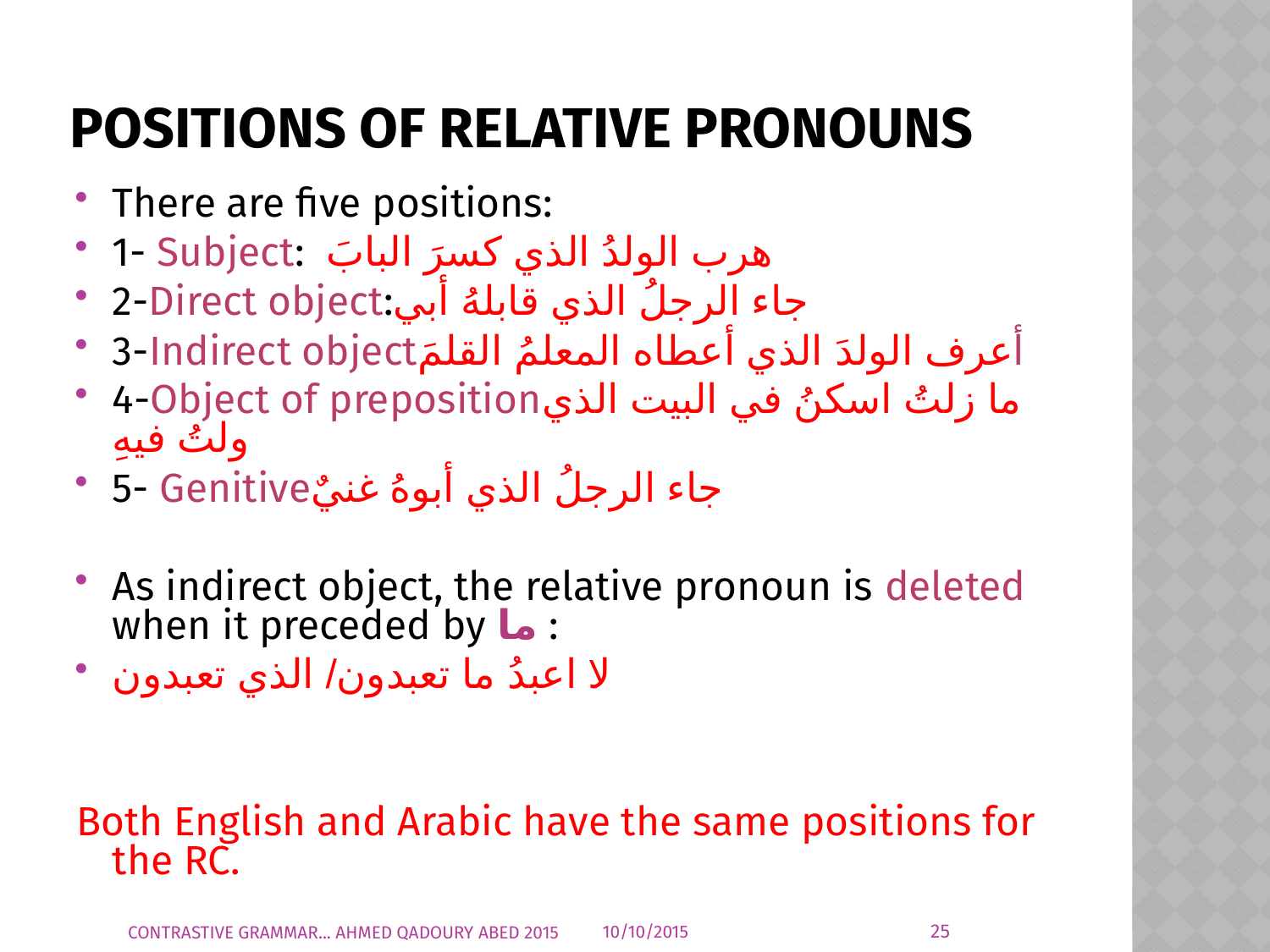

# Positions of relative pronouns
There are five positions:
1- Subject:  هرب الولدُ الذي كسرَ البابَ
2-Direct object:جاء الرجلُ الذي قابلهُ أبي
3-Indirect objectأعرف الولدَ الذي أعطاه المعلمُ القلمَ
4-Object of prepositionما زلتُ اسكنُ في البيت الذي ولتُ فيهِ
5- Genitiveجاء الرجلُ الذي أبوهُ غنيٌ

As indirect object, the relative pronoun is deleted when it preceded by ما :
لا اعبدُ ما تعبدون/ الذي تعبدون

Both English and Arabic have the same positions for the RC.
25
CONTRASTIVE GRAMMAR... AHMED QADOURY ABED 2015
10/10/2015